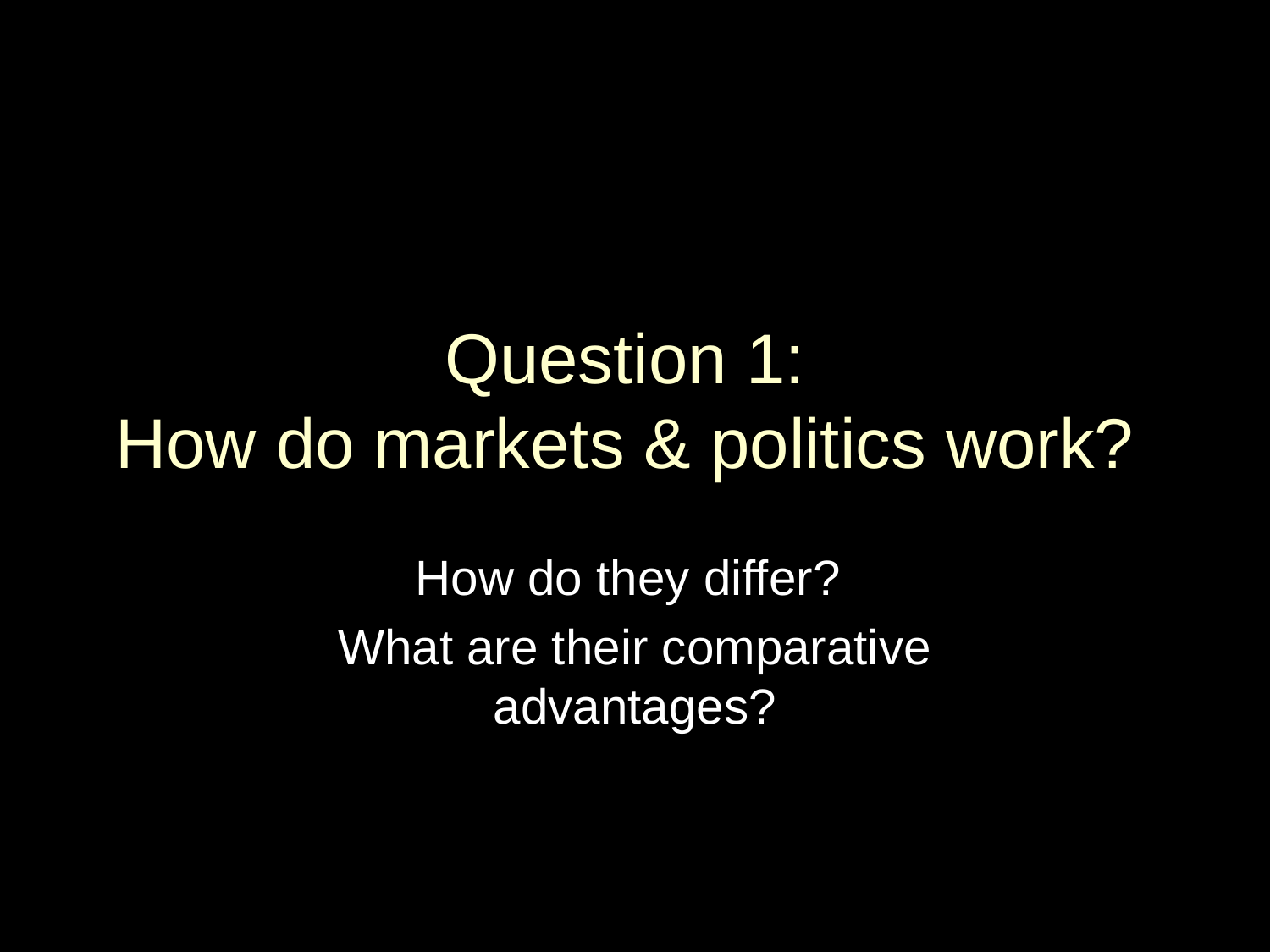

# Question 1: How do markets & politics work?
How do they differ?
What are their comparative advantages?